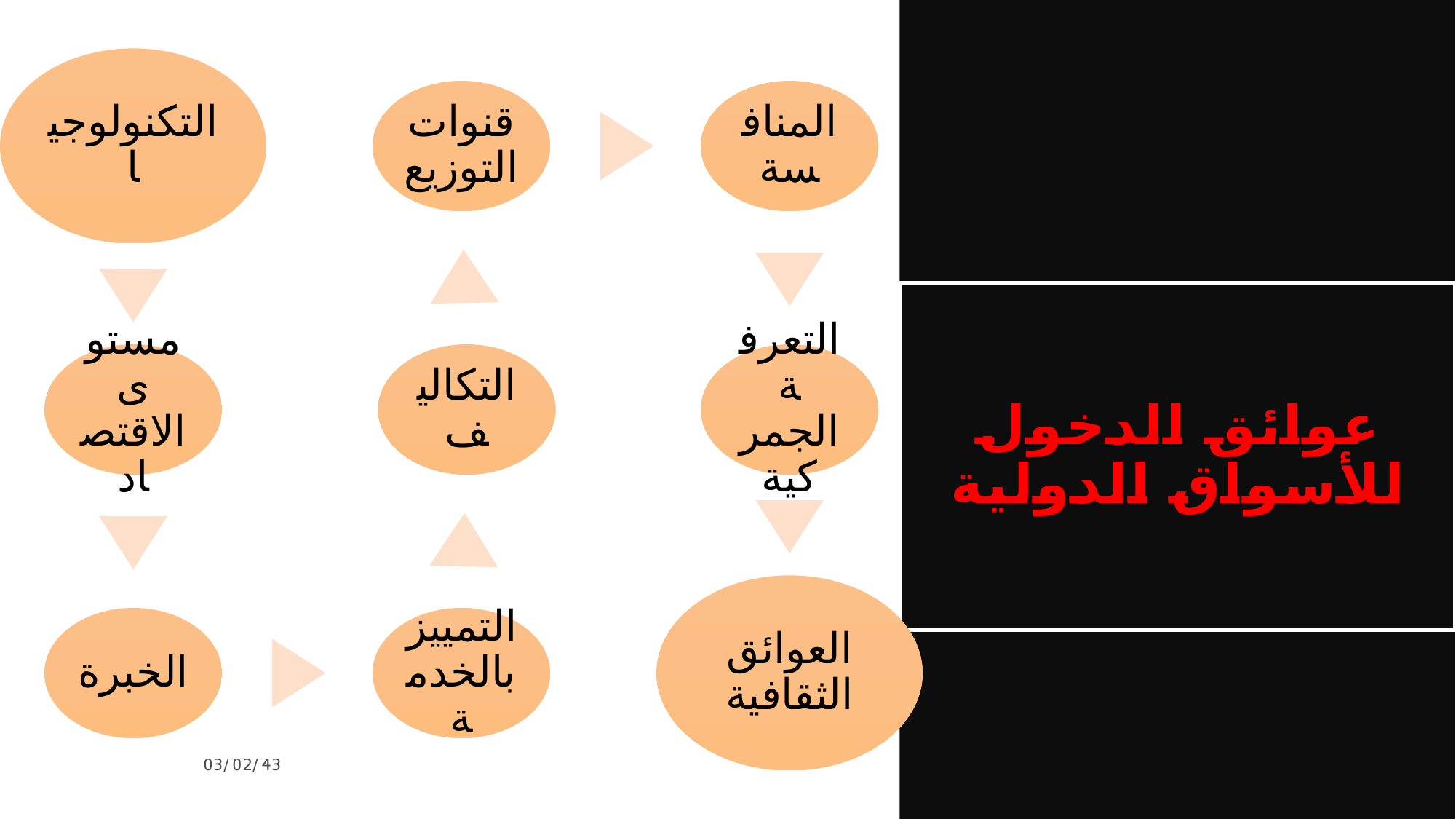

التكنولوجيا
مستوى الاقتصاد
الخبرة
التمييز بالخدمة
التكاليف
قنوات التوزيع
المنافسة
التعرفة الجمركية
العوائق الثقافية
# عوائق الدخول للأسواق الدولية
03/02/43